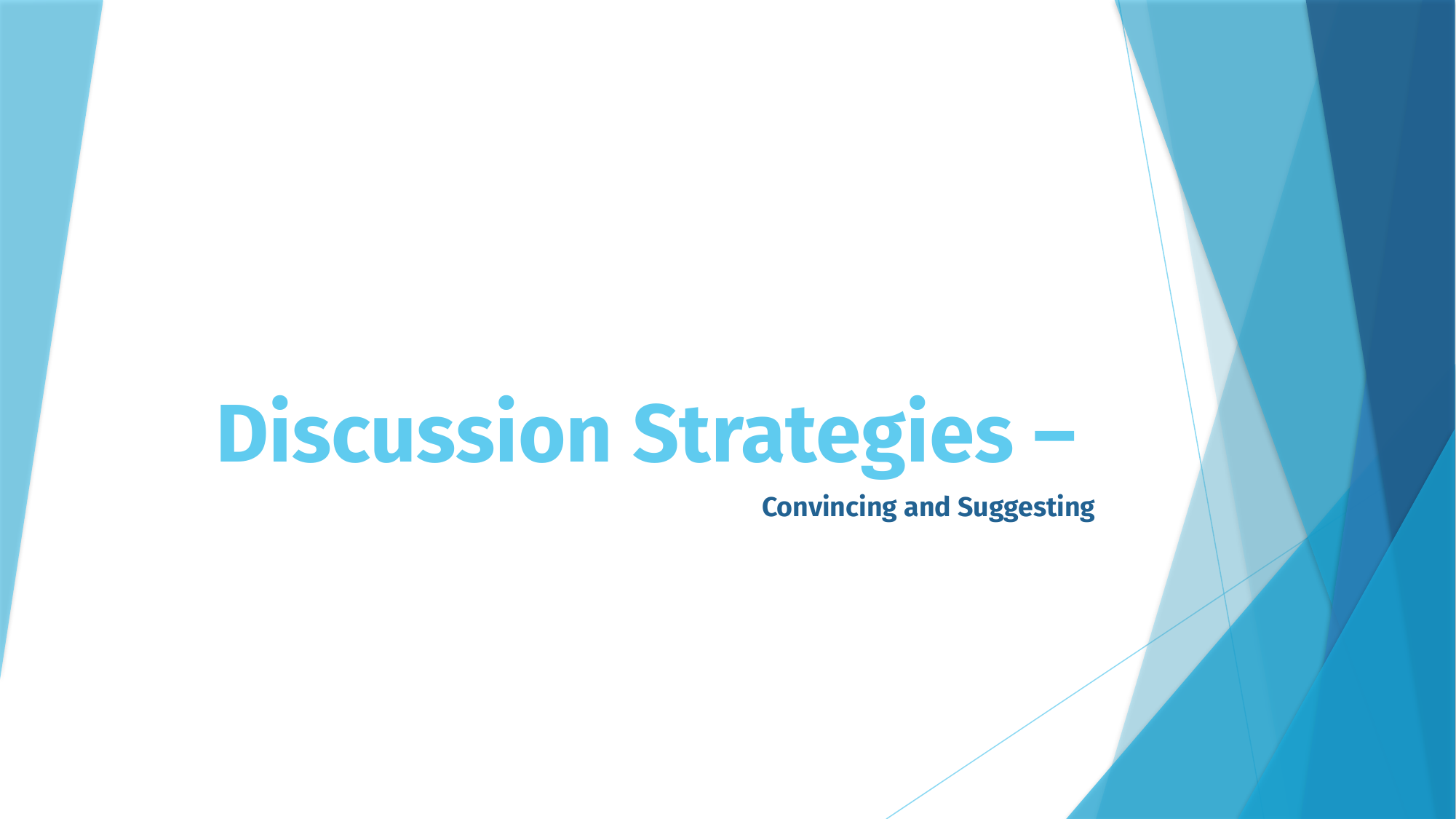

# Discussion Strategies –
Convincing and Suggesting